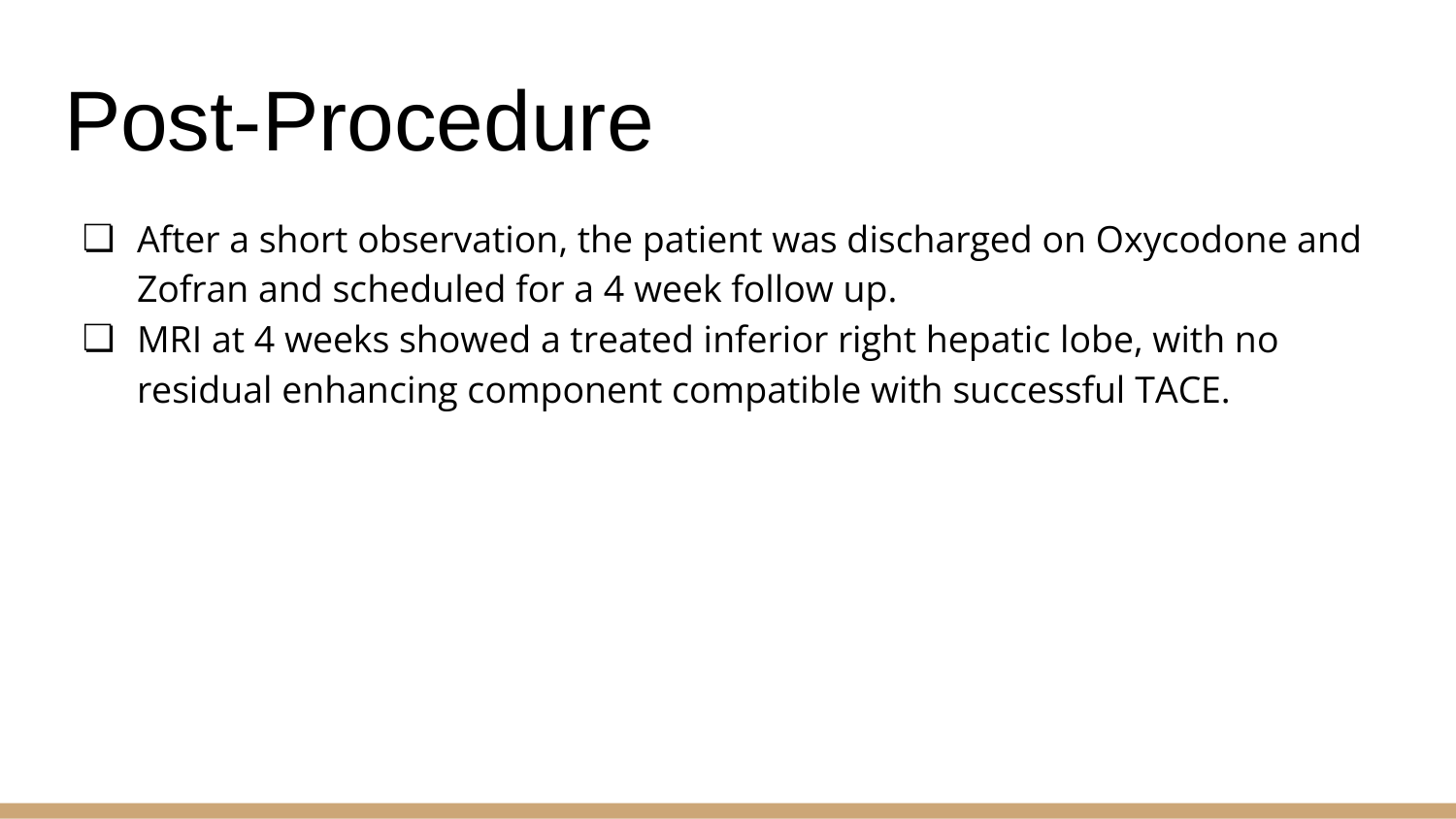

# Post-Procedure
After a short observation, the patient was discharged on Oxycodone and Zofran and scheduled for a 4 week follow up.
MRI at 4 weeks showed a treated inferior right hepatic lobe, with no residual enhancing component compatible with successful TACE.